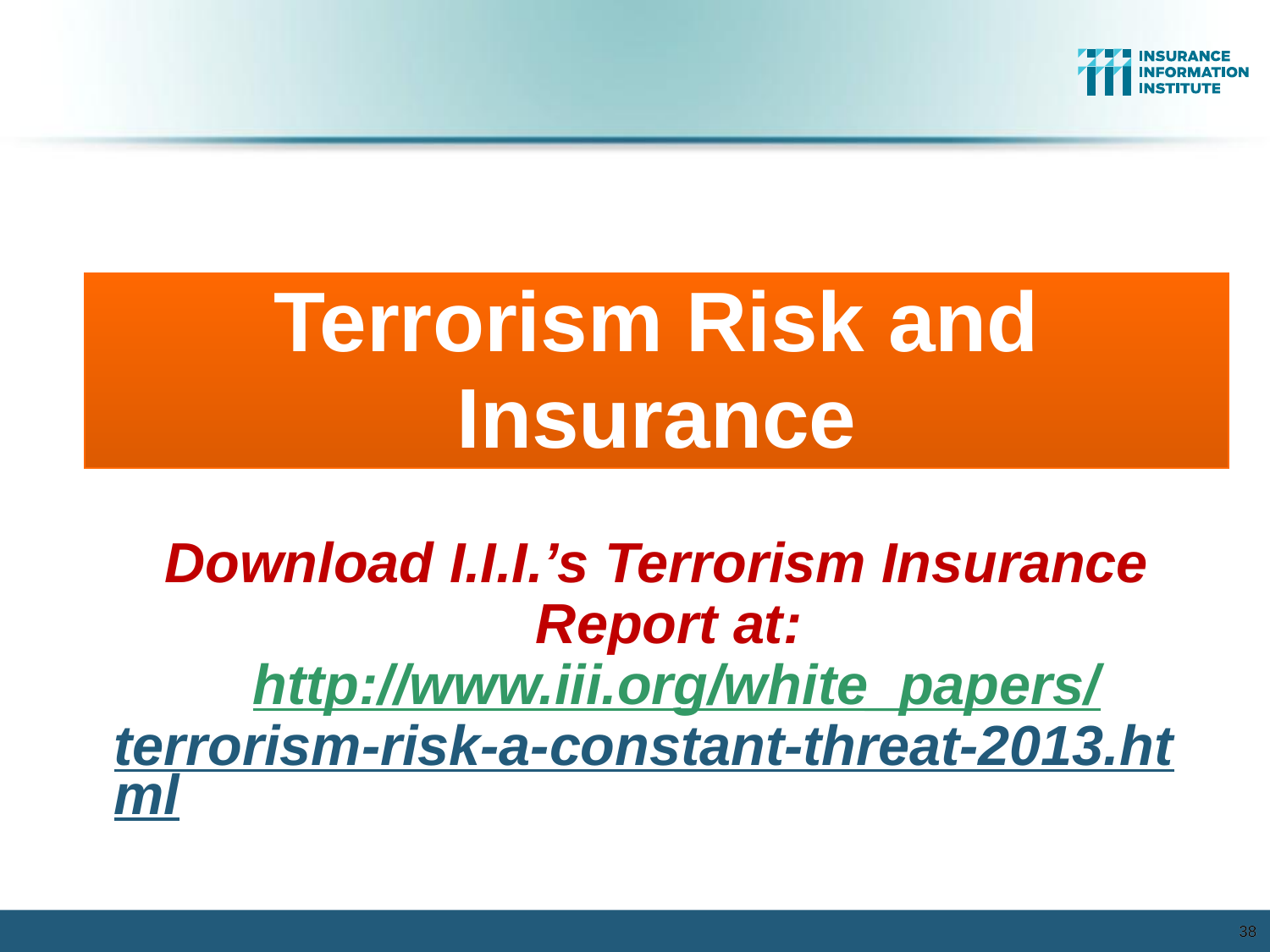

Terrorism Risk and Insurance
Download I.I.I.’s Terrorism Insurance Report at: http://www.iii.org/white_papers/
terrorism-risk-a-constant-threat-2013.html

38
38
12/01/09 - 9pm